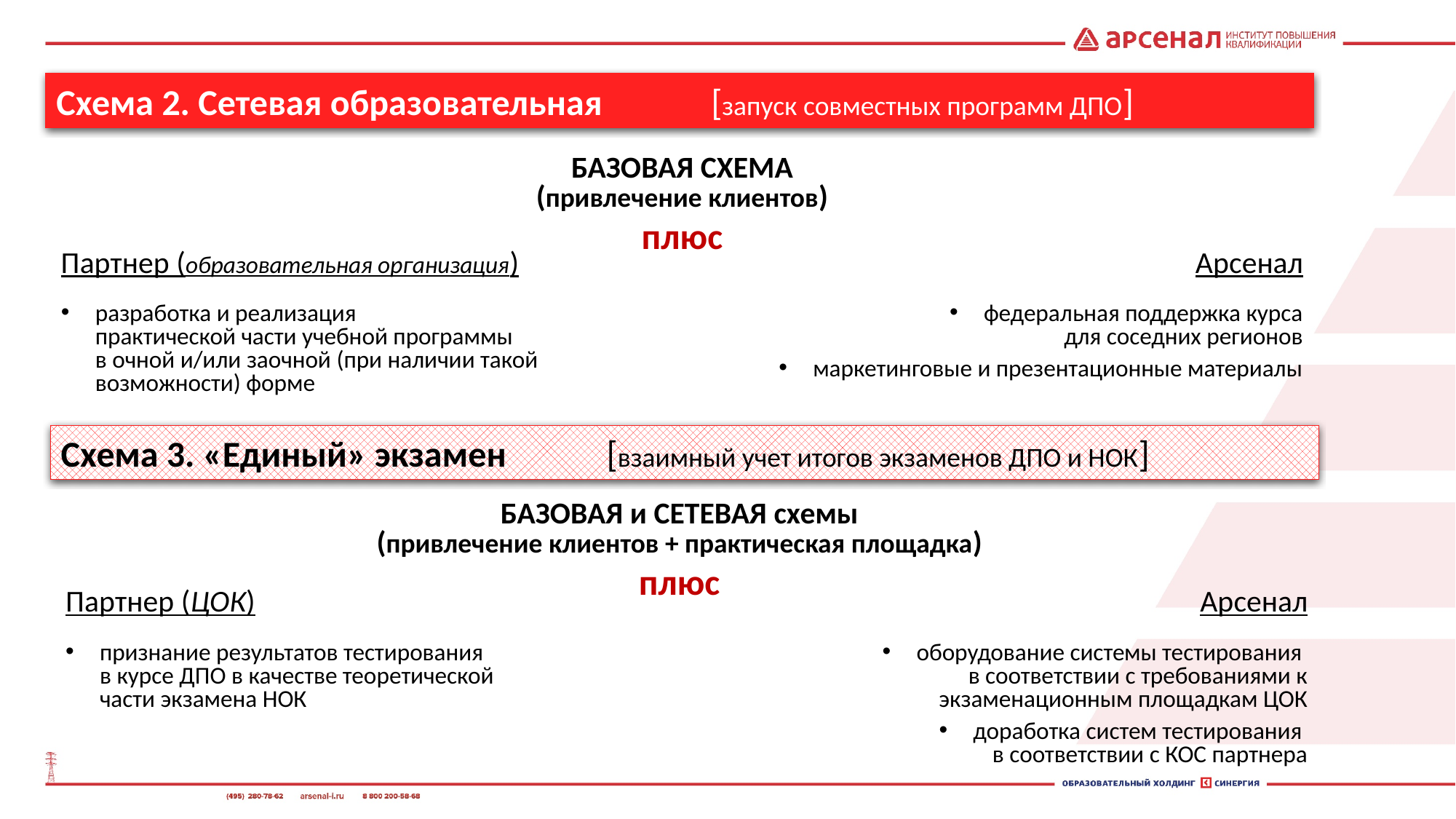

Схема 2. Сетевая образовательная	[запуск совместных программ ДПО]
БАЗОВАЯ СХЕМА
(привлечение клиентов)
плюс
Партнер (образовательная организация)
Арсенал
разработка и реализация
практической части учебной программы
в очной и/или заочной (при наличии такой возможности) форме
федеральная поддержка курса
для соседних регионов
маркетинговые и презентационные материалы
Схема 3. «Единый» экзамен	[взаимный учет итогов экзаменов ДПО и НОК]
БАЗОВАЯ и СЕТЕВАЯ схемы
(привлечение клиентов + практическая площадка)
плюс
Партнер (ЦОК)
Арсенал
признание результатов тестирования
в курсе ДПО в качестве теоретической
части экзамена НОК
оборудование системы тестирования
в соответствии с требованиями к экзаменационным площадкам ЦОК
доработка систем тестирования
в соответствии с КОС партнера